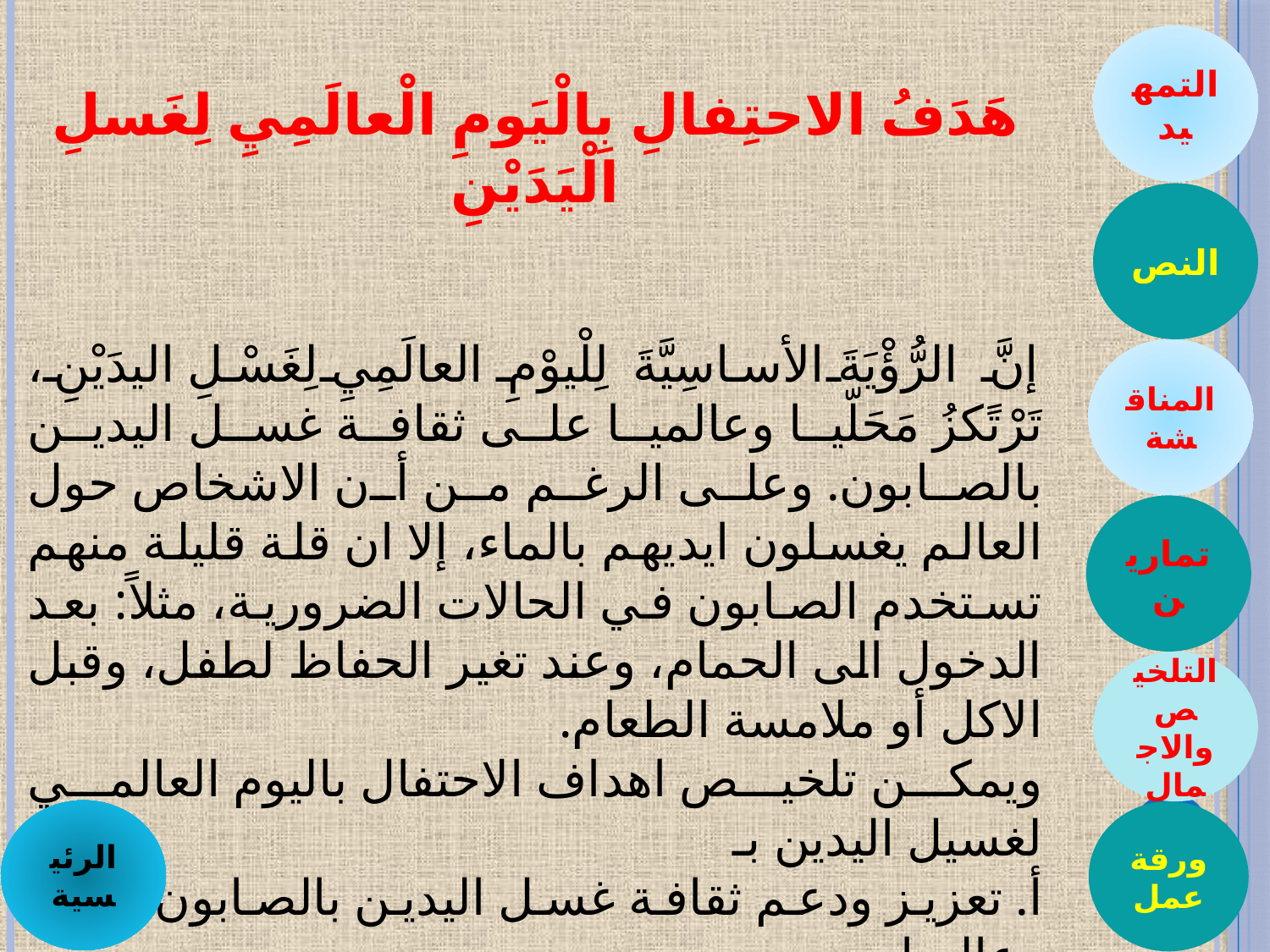

التمهيد
هَدَفُ الاحتِفالِ بِالْيَومِ الْعالَمِيِ لِغَسلِ الْيَدَيْنِ

إنَّ الرُّؤْيَةَ الأساسِيَّةَ لِلْيوْمِ العالَمِيِ لِغَسْلِ اليدَيْنِ، تَرْتًكزُ مَحَلّيا وعالميا على ثقافة غسل اليدين بالصابون. وعلى الرغم من أن الاشخاص حول العالم يغسلون ايديهم بالماء، إلا ان قلة قليلة منهم تستخدم الصابون في الحالات الضرورية، مثلاً: بعد الدخول الى الحمام، وعند تغير الحفاظ لطفل، وقبل الاكل أو ملامسة الطعام.
ويمكن تلخيص اهداف الاحتفال باليوم العالمي لغسيل اليدين بـ
أ. تعزيز ودعم ثقافة غسل اليدين بالصابون محليا وعالميا.
ب. تسليط الضوء على وضع غسل اليدين في كل بلد.
ت. نشر التوعية حول فوائد غسل اليدين بالصابون.
النص
المناقشة
تمارين
التلخيص والاجمال
الرئيسية
ورقة عمل